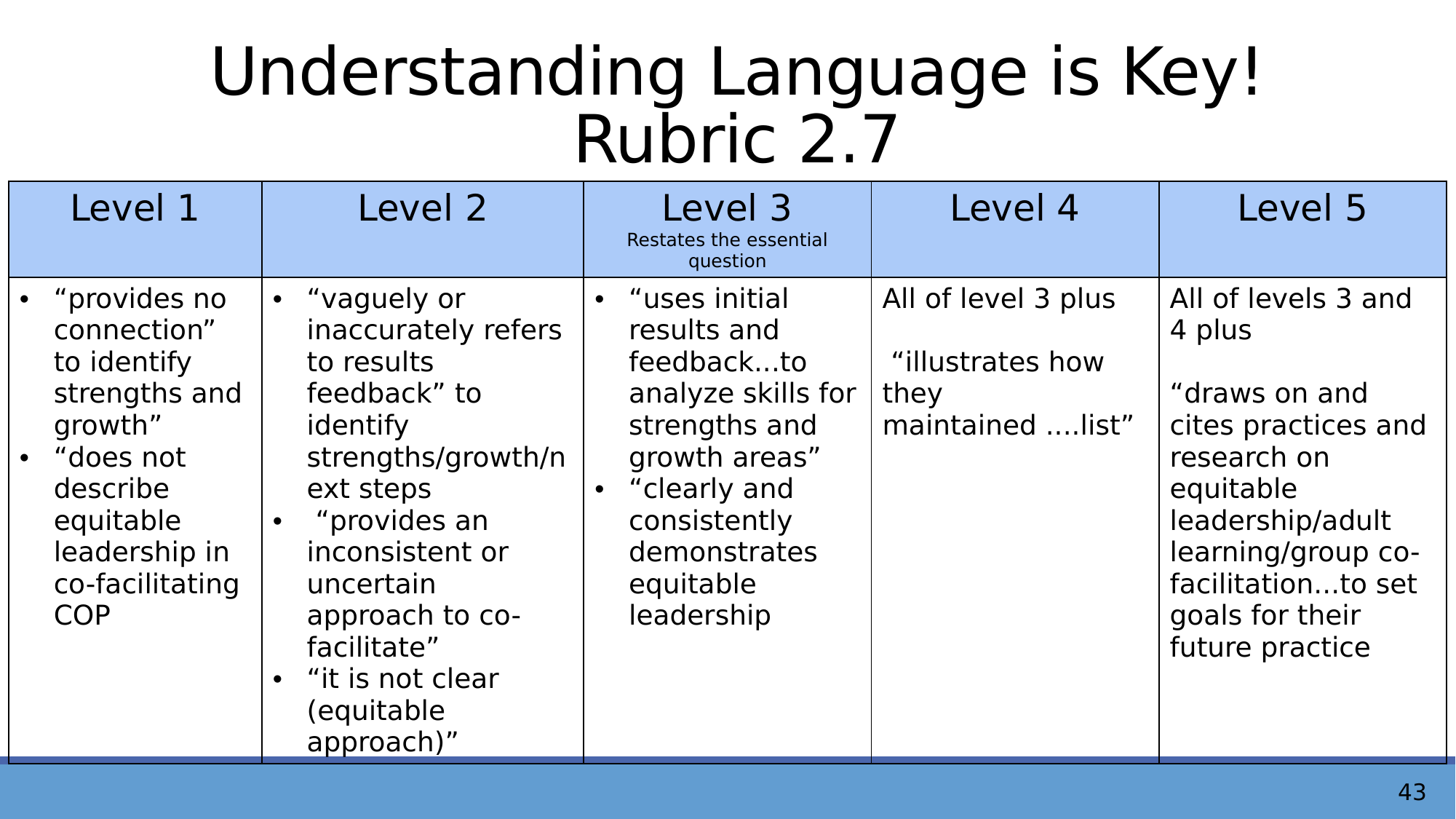

# Understanding Language is Key! Rubric 2.7
| Level 1 | Level 2 | Level 3 Restates the essential question | Level 4 | Level 5 |
| --- | --- | --- | --- | --- |
| “provides no connection” to identify strengths and growth” “does not describe equitable leadership in co-facilitating COP | “vaguely or inaccurately refers to results feedback” to identify strengths/growth/next steps “provides an inconsistent or uncertain approach to co-facilitate” “it is not clear (equitable approach)” | “uses initial results and feedback...to analyze skills for strengths and growth areas” “clearly and consistently demonstrates equitable leadership | All of level 3 plus “illustrates how they maintained ....list” | All of levels 3 and 4 plus “draws on and cites practices and research on equitable leadership/adult learning/group co-facilitation...to set goals for their future practice |
43